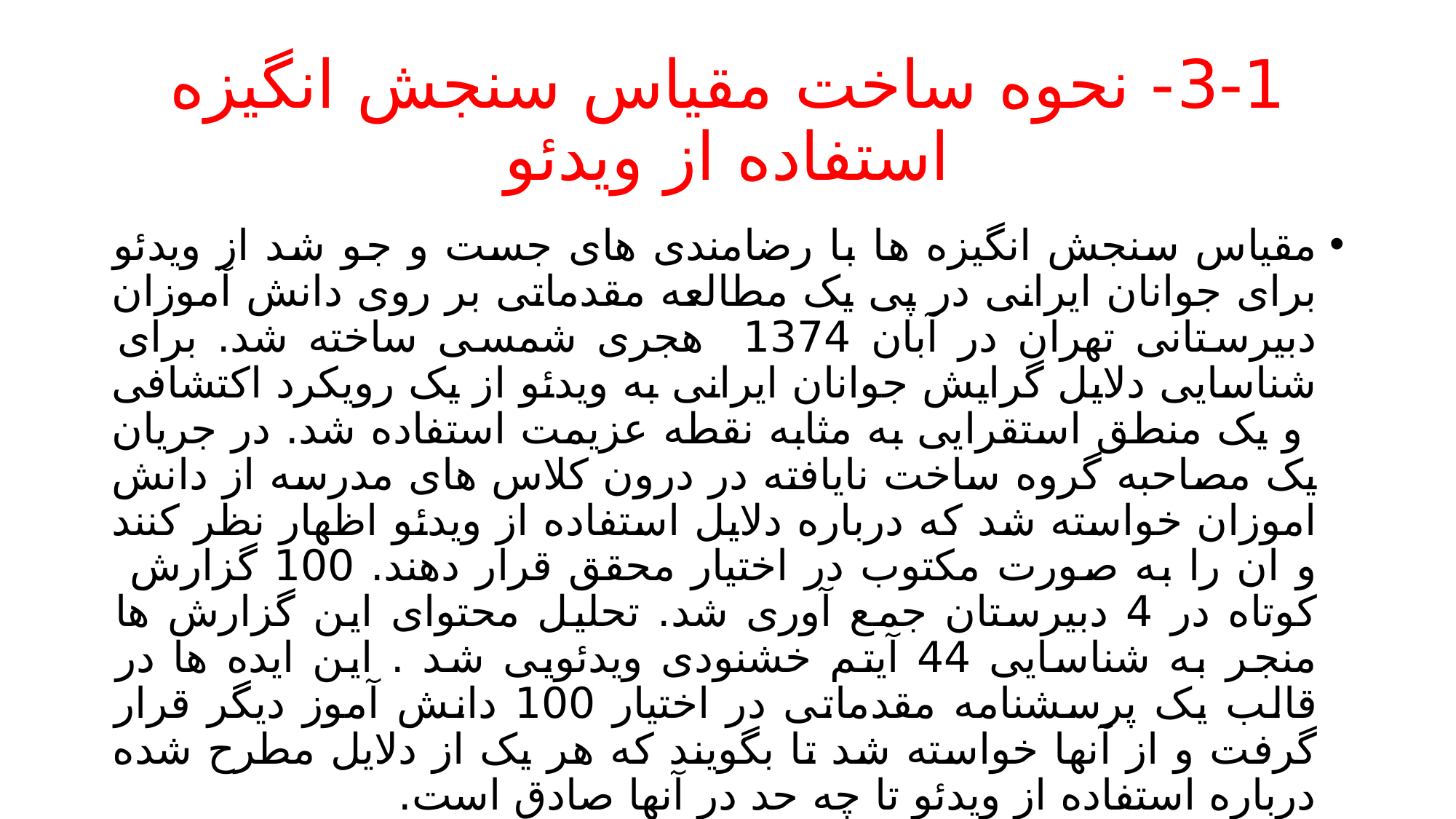

# 3-1- نحوه ساخت مقیاس سنجش انگیزه استفاده از ویدئو
مقیاس سنجش انگیزه ها با رضامندی های جست و جو شد از ویدئو برای جوانان ایرانی در پی یک مطالعه مقدماتی بر روی دانش آموزان دبیرستانی تهران در آبان 1374  هجری شمسی ساخته شد. برای شناسایی دلایل گرایش جوانان ایرانی به ویدئو از یک رویکرد اکتشافی  و یک منطق استقرایی به مثابه نقطه عزیمت استفاده شد. در جریان یک مصاحبه گروه ساخت نایافته در درون کلاس های مدرسه از دانش اموزان خواسته شد که درباره دلایل استفاده از ویدئو اظهار نظر کنند و ان را به صورت مکتوب در اختیار محقق قرار دهند. 100 گزارش  کوتاه در 4 دبیرستان جمع آوری شد. تحلیل محتوای این گزارش ها منجر به شناسایی 44 آیتم خشنودی ویدئویی شد . این ایده ها در قالب یک پرسشنامه مقدماتی در اختیار 100 دانش آموز دیگر قرار گرفت و از آنها خواسته شد تا بگویند که هر یک از دلایل مطرح شده درباره استفاده از ویدئو تا چه حد در آنها صادق است.